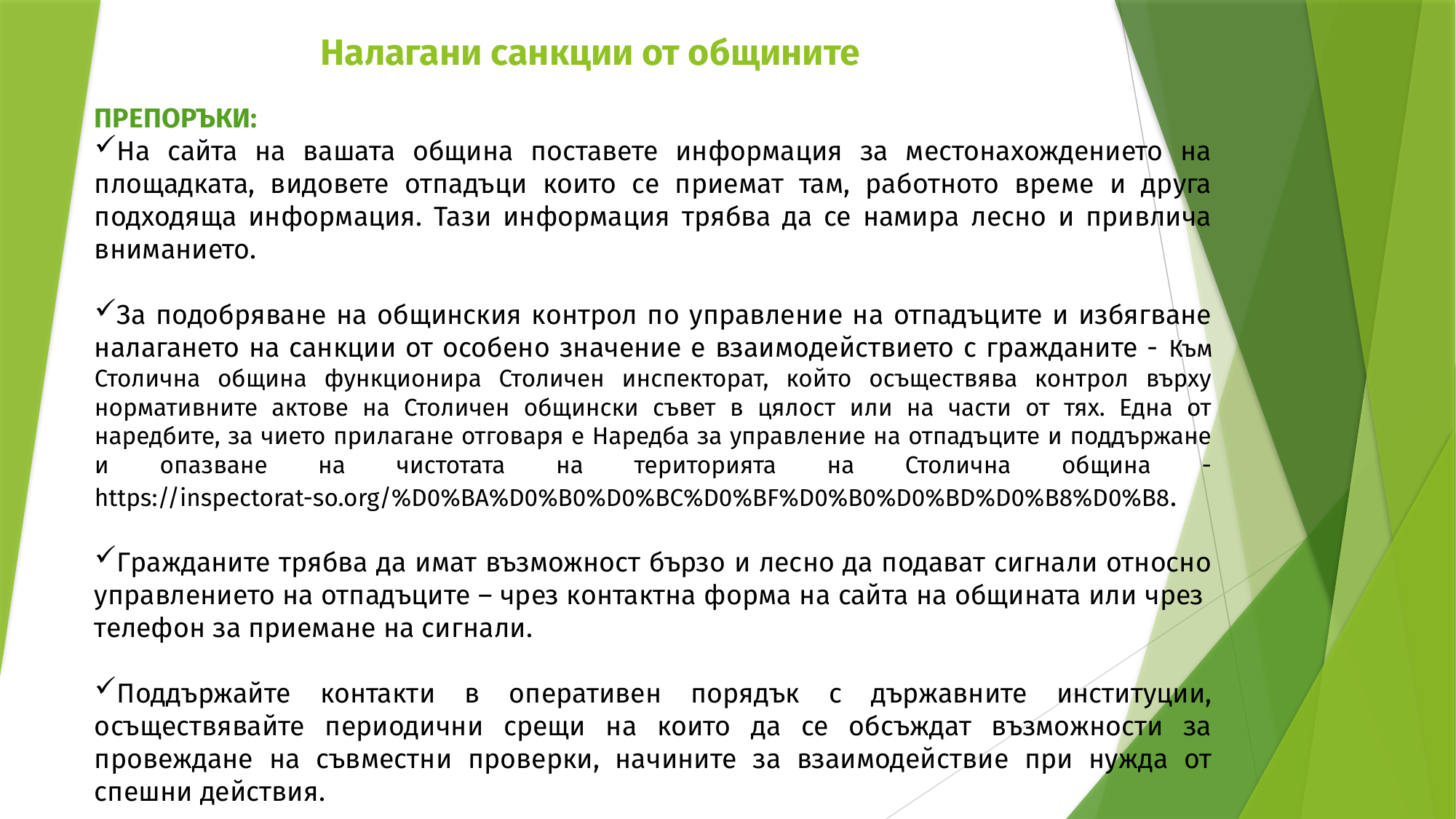

# Налагани санкции от общините
ПРЕПОРЪКИ:
На сайта на вашата община поставете информация за местонахождението на площадката, видовете отпадъци които се приемат там, работното време и друга подходяща информация. Тази информация трябва да се намира лесно и привлича вниманието.

За подобряване на общинския контрол по управление на отпадъците и избягване налагането на санкции от особено значение е взаимодействието с гражданите - Към Столична община функционира Столичен инспекторат, който осъществява контрол върху нормативните актове на Столичен общински съвет в цялост или на части от тях. Една от наредбите, за чието прилагане отговаря е Наредба за управление на отпадъците и поддържане и опазване на чистотата на територията на Столична община - https://inspectorat-so.org/%D0%BA%D0%B0%D0%BC%D0%BF%D0%B0%D0%BD%D0%B8%D0%B8.

Гражданите трябва да имат възможност бързо и лесно да подават сигнали относно управлението на отпадъците – чрез контактна форма на сайта на общината или чрез  телефон за приемане на сигнали.

Поддържайте контакти в оперативен порядък с държавните институции, осъществявайте периодични срещи на които да се обсъждат възможности за провеждане на съвместни проверки, начините за взаимодействие при нужда от спешни действия.